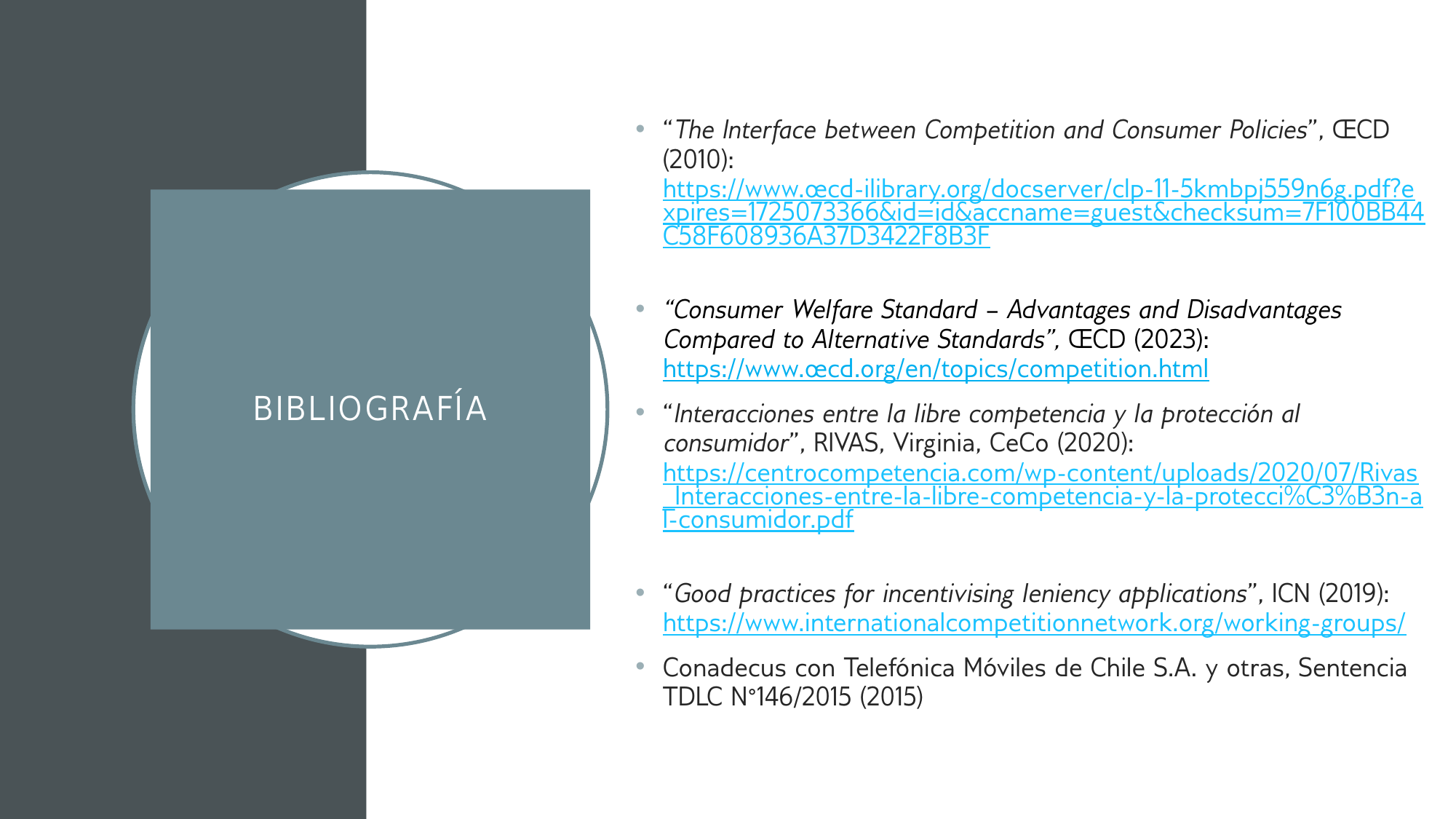

“The Interface between Competition and Consumer Policies”, OECD (2010): https://www.oecd-ilibrary.org/docserver/clp-11-5kmbpj559n6g.pdf?expires=1725073366&id=id&accname=guest&checksum=7F100BB44C58F608936A37D3422F8B3F
“Consumer Welfare Standard – Advantages and Disadvantages Compared to Alternative Standards”, OECD (2023): https://www.oecd.org/en/topics/competition.html
“Interacciones entre la libre competencia y la protección al consumidor”, RIVAS, Virginia, CeCo (2020): https://centrocompetencia.com/wp-content/uploads/2020/07/Rivas_Interacciones-entre-la-libre-competencia-y-la-protecci%C3%B3n-al-consumidor.pdf
“Good practices for incentivising leniency applications”, ICN (2019): https://www.internationalcompetitionnetwork.org/working-groups/
Conadecus con Telefónica Móviles de Chile S.A. y otras, Sentencia TDLC N°146/2015 (2015)

# Bibliografía